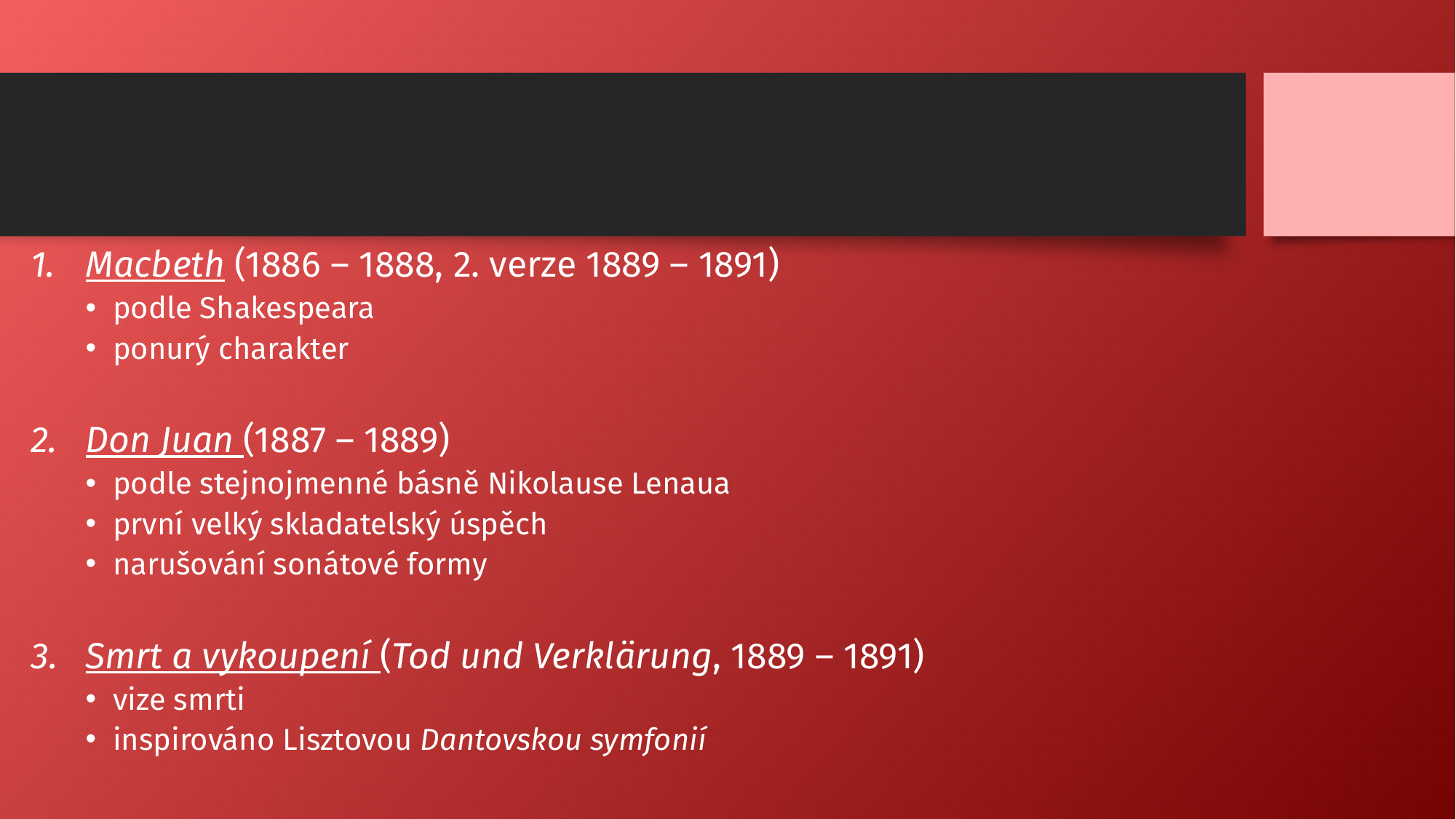

Macbeth (1886 – 1888, 2. verze 1889 – 1891)
podle Shakespeara
ponurý charakter

Don Juan (1887 – 1889)
podle stejnojmenné básně Nikolause Lenaua
první velký skladatelský úspěch
narušování sonátové formy

Smrt a vykoupení (Tod und Verklärung, 1889 – 1891)
vize smrti
inspirováno Lisztovou Dantovskou symfonií